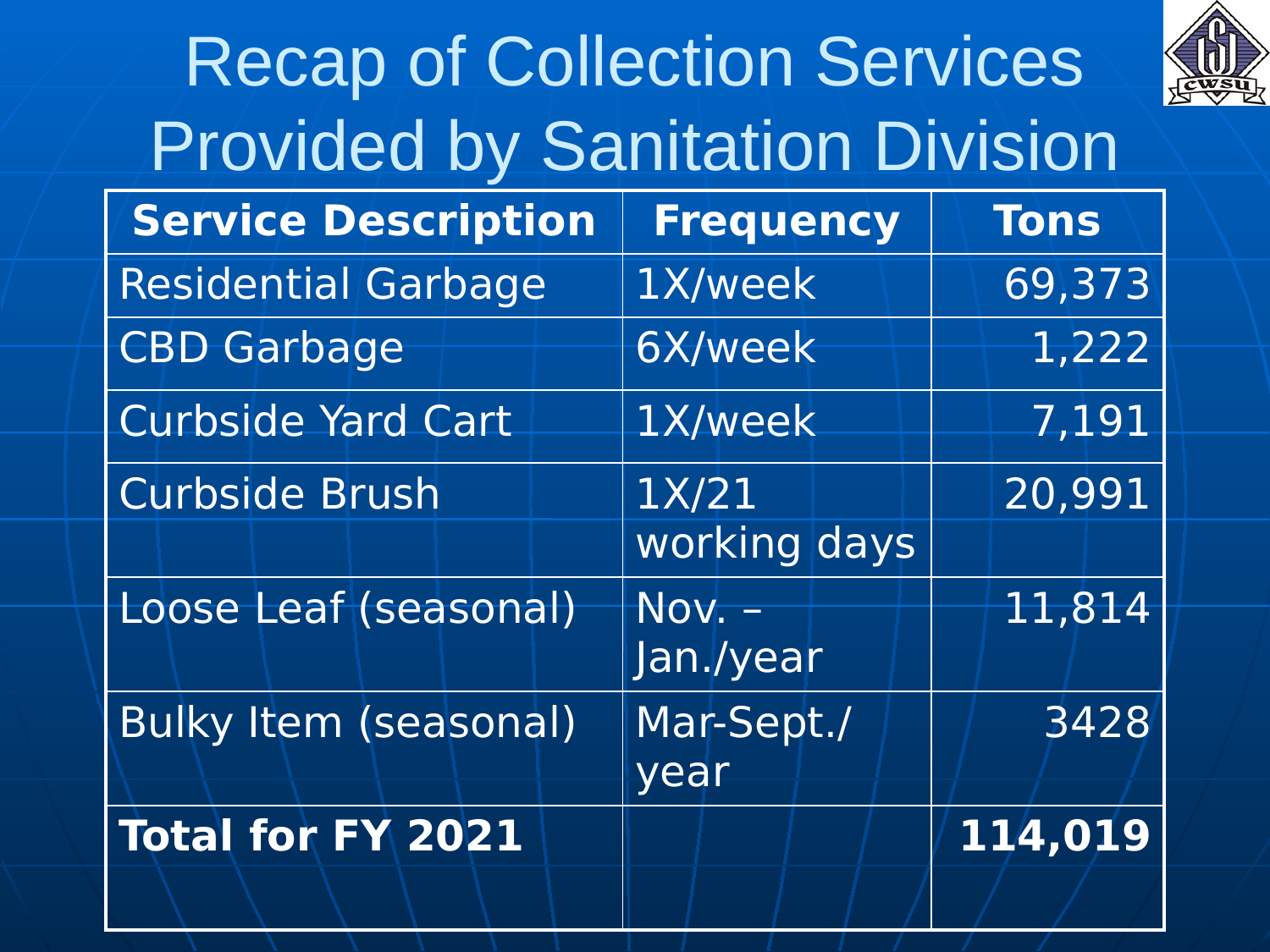

# Recap of Collection Services Provided by Sanitation Division
| Service Description | Frequency | Tons |
| --- | --- | --- |
| Residential Garbage | 1X/week | 69,373 |
| CBD Garbage | 6X/week | 1,222 |
| Curbside Yard Cart | 1X/week | 7,191 |
| Curbside Brush | 1X/21 working days | 20,991 |
| Loose Leaf (seasonal) | Nov. – Jan./year | 11,814 |
| Bulky Item (seasonal) | Mar-Sept./year | 3428 |
| Total for FY 2021 |  | 114,019 |